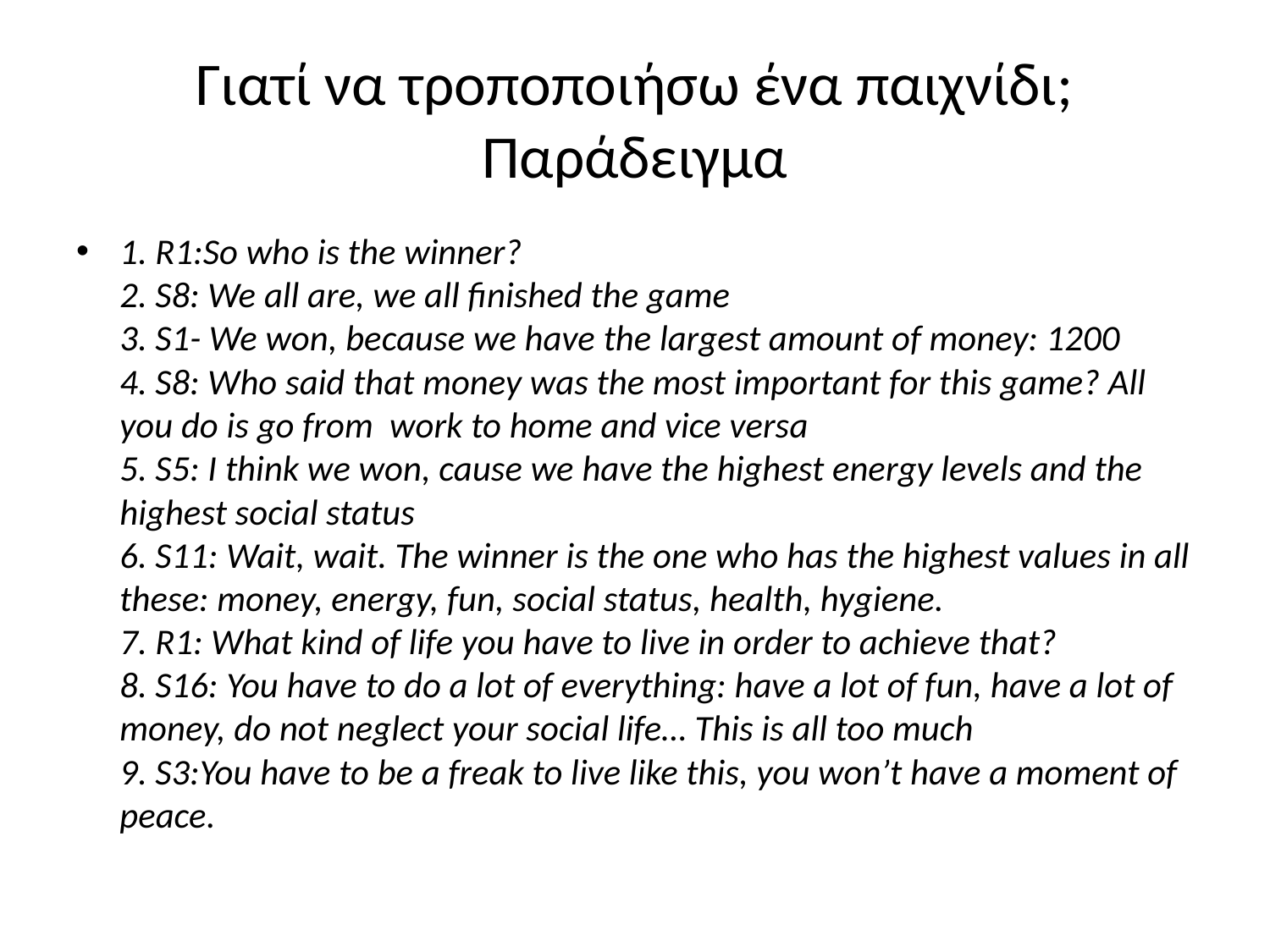

# Γιατί να τροποποιήσω ένα παιχνίδι; Παράδειγμα
1. R1:So who is the winner?
2. S8: We all are, we all finished the game
3. S1- We won, because we have the largest amount of money: 1200
4. S8: Who said that money was the most important for this game? All you do is go from  work to home and vice versa
5. S5: I think we won, cause we have the highest energy levels and the highest social status
6. S11: Wait, wait. The winner is the one who has the highest values in all these: money, energy, fun, social status, health, hygiene.
7. R1: What kind of life you have to live in order to achieve that?
8. S16: You have to do a lot of everything: have a lot of fun, have a lot of money, do not neglect your social life… This is all too much
9. S3:You have to be a freak to live like this, you won’t have a moment of peace.